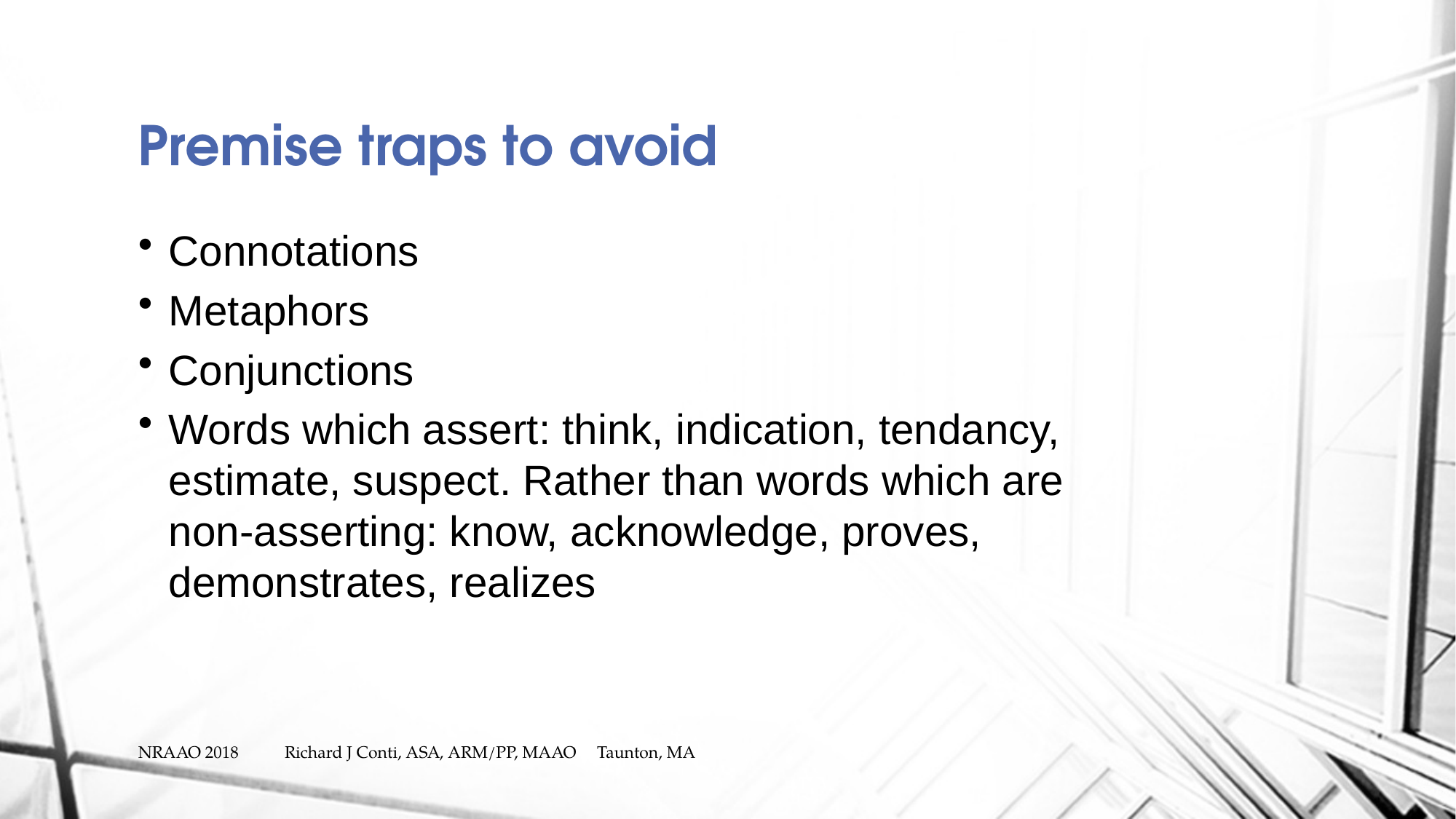

# Premise traps to avoid
Connotations
Metaphors
Conjunctions
Words which assert: think, indication, tendancy, estimate, suspect. Rather than words which are non-asserting: know, acknowledge, proves, demonstrates, realizes

NRAAO 2018           Richard J Conti, ASA, ARM/PP, MAAO     Taunton, MA